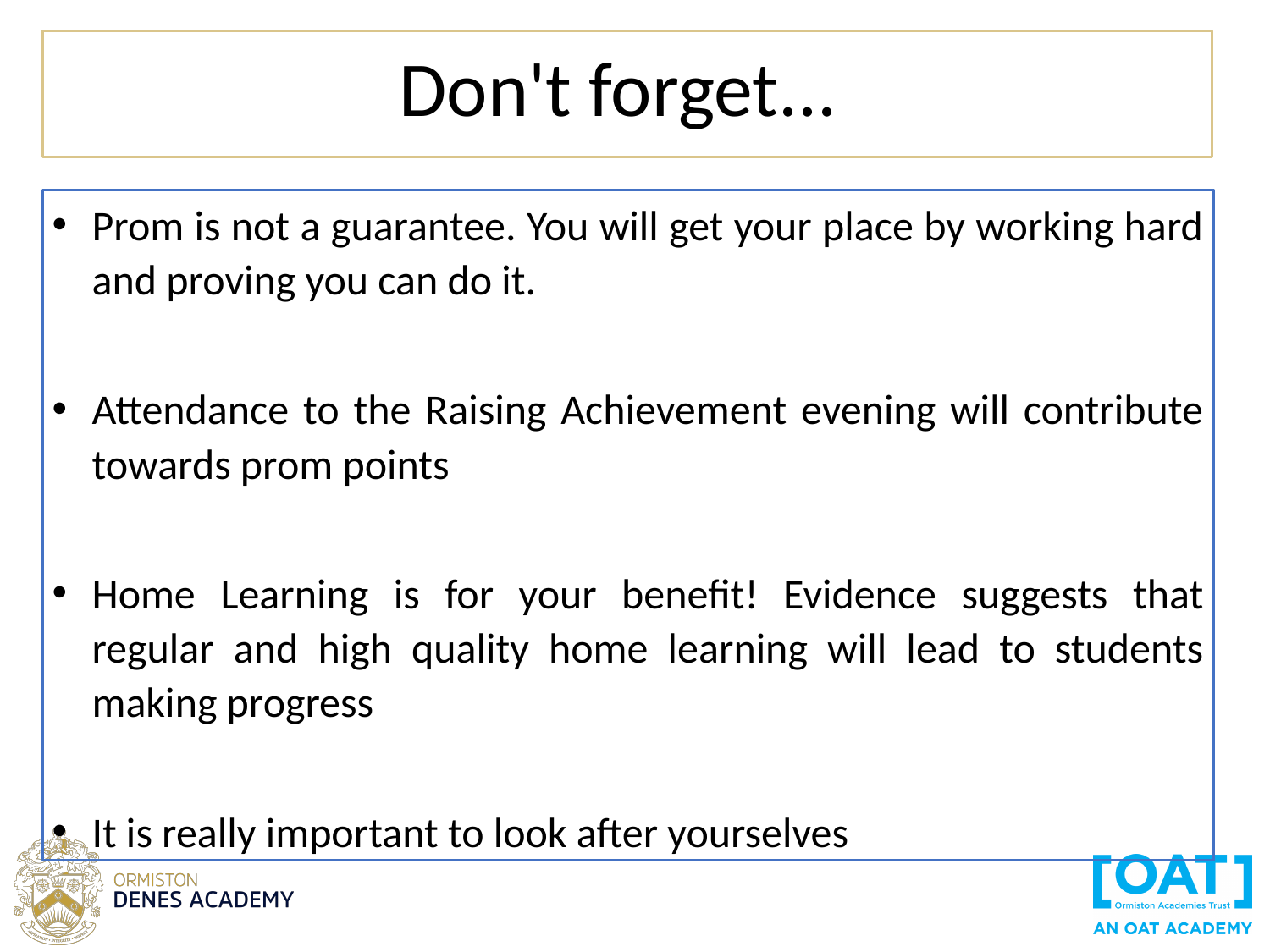

Don't forget...
Prom is not a guarantee. You will get your place by working hard and proving you can do it.

Attendance to the Raising Achievement evening will contribute towards prom points

Home Learning is for your benefit! Evidence suggests that regular and high quality home learning will lead to students making progress

It is really important to look after yourselves